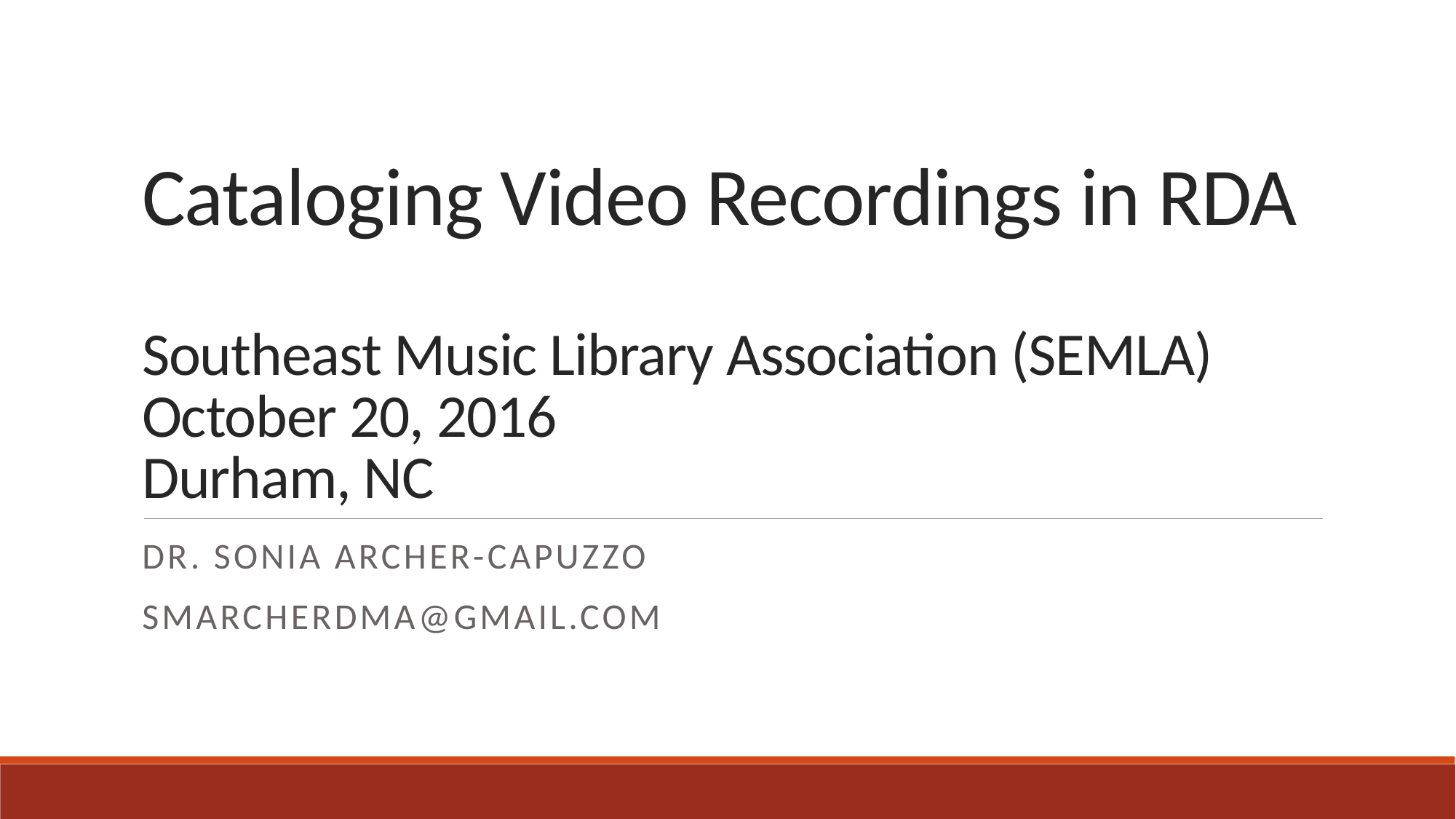

# Cataloging Video Recordings in RDA Southeast Music Library Association (SEMLA) October 20, 2016 Durham, NC
Dr. Sonia Archer-Capuzzo
smarcherdma@gmail.com